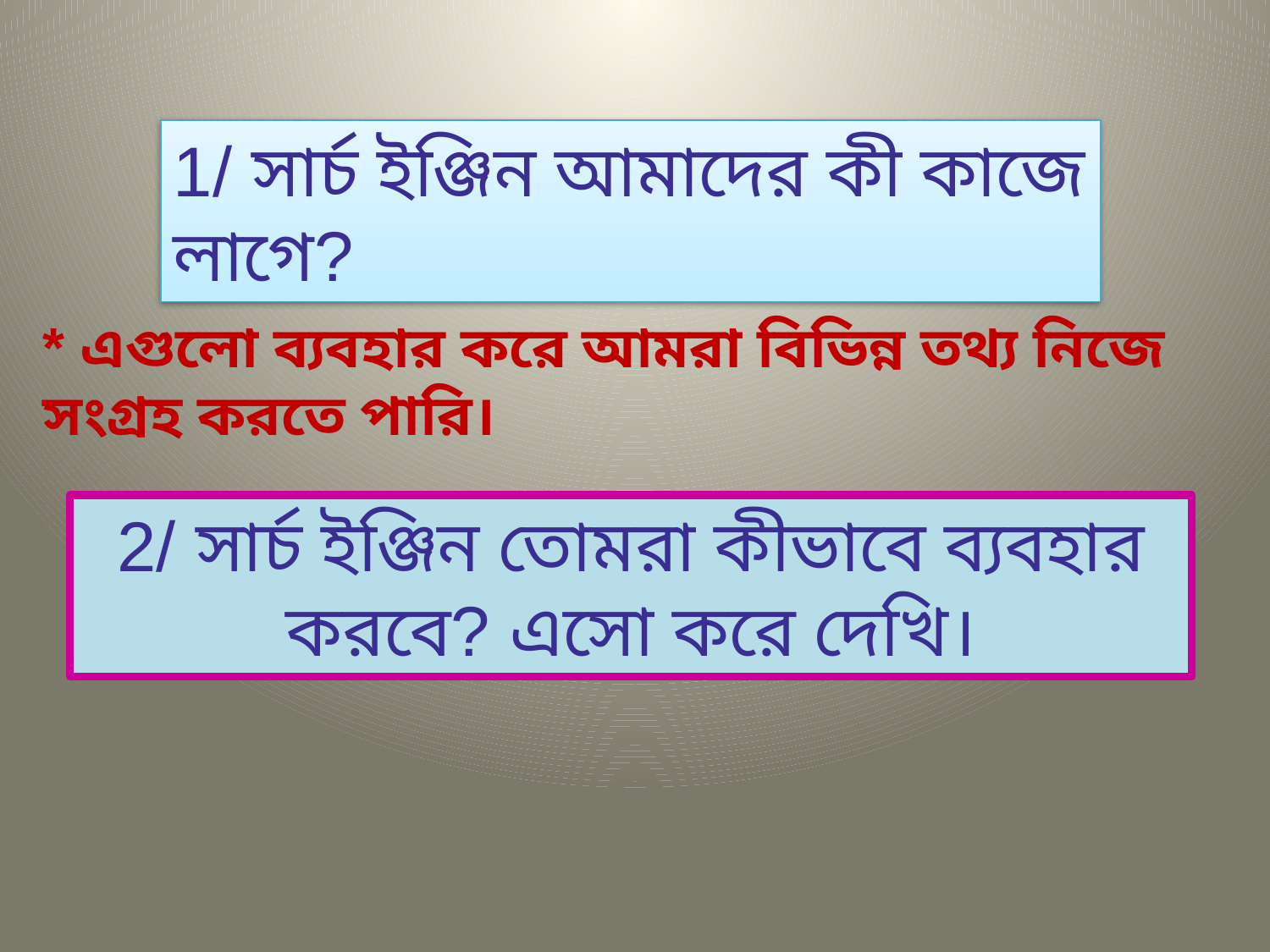

1/ সার্চ ইঞ্জিন আমাদের কী কাজে লাগে?
* এগুলো ব্যবহার করে আমরা বিভিন্ন তথ্য নিজে সংগ্রহ করতে পারি।
2/ সার্চ ইঞ্জিন তোমরা কীভাবে ব্যবহার করবে? এসো করে দেখি।